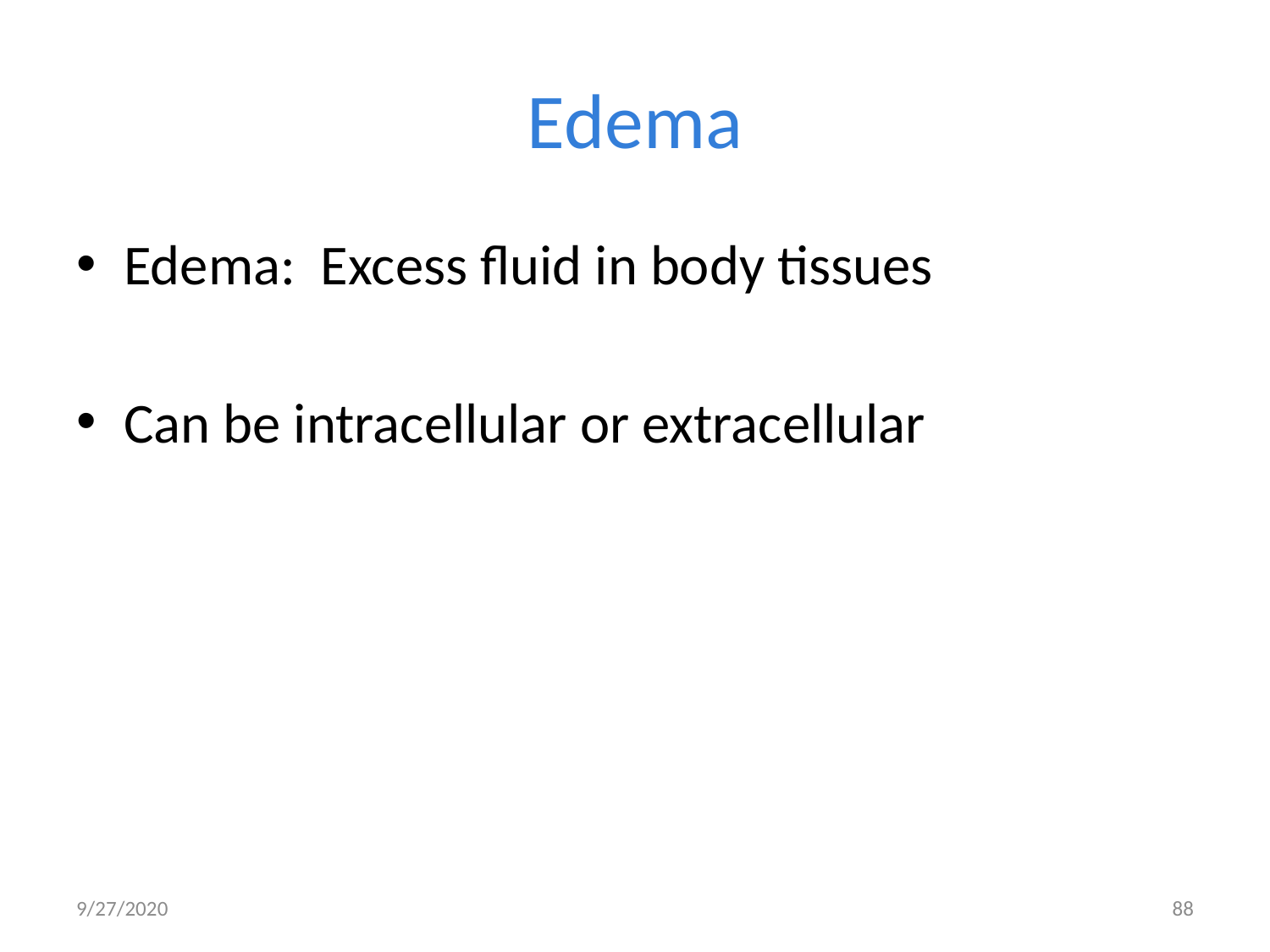

# Edema
Edema:  Excess fluid in body tissues

Can be intracellular or extracellular
9/27/2020
88